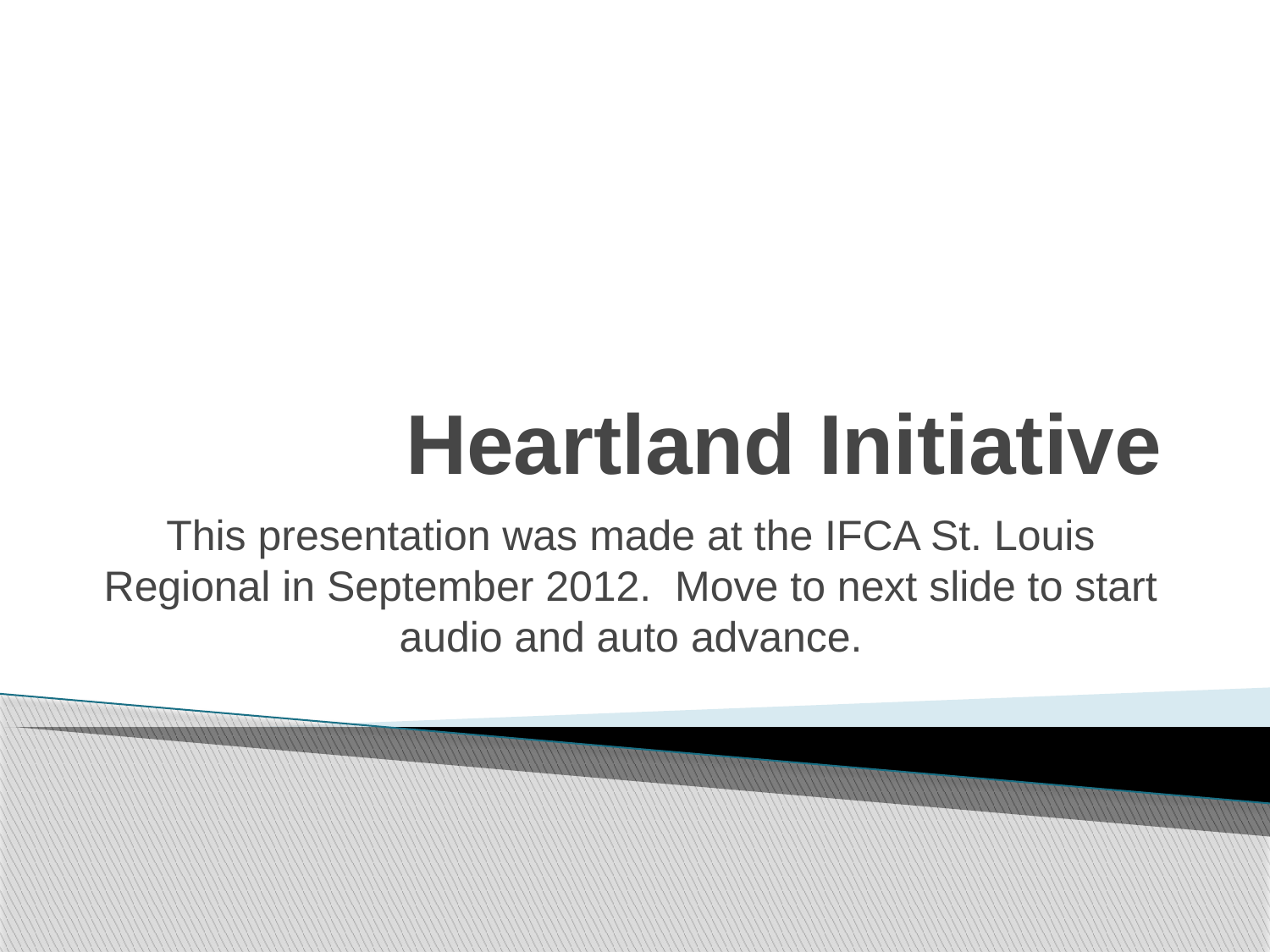

# Heartland Initiative
This presentation was made at the IFCA St. Louis Regional in September 2012.  Move to next slide to start audio and auto advance.